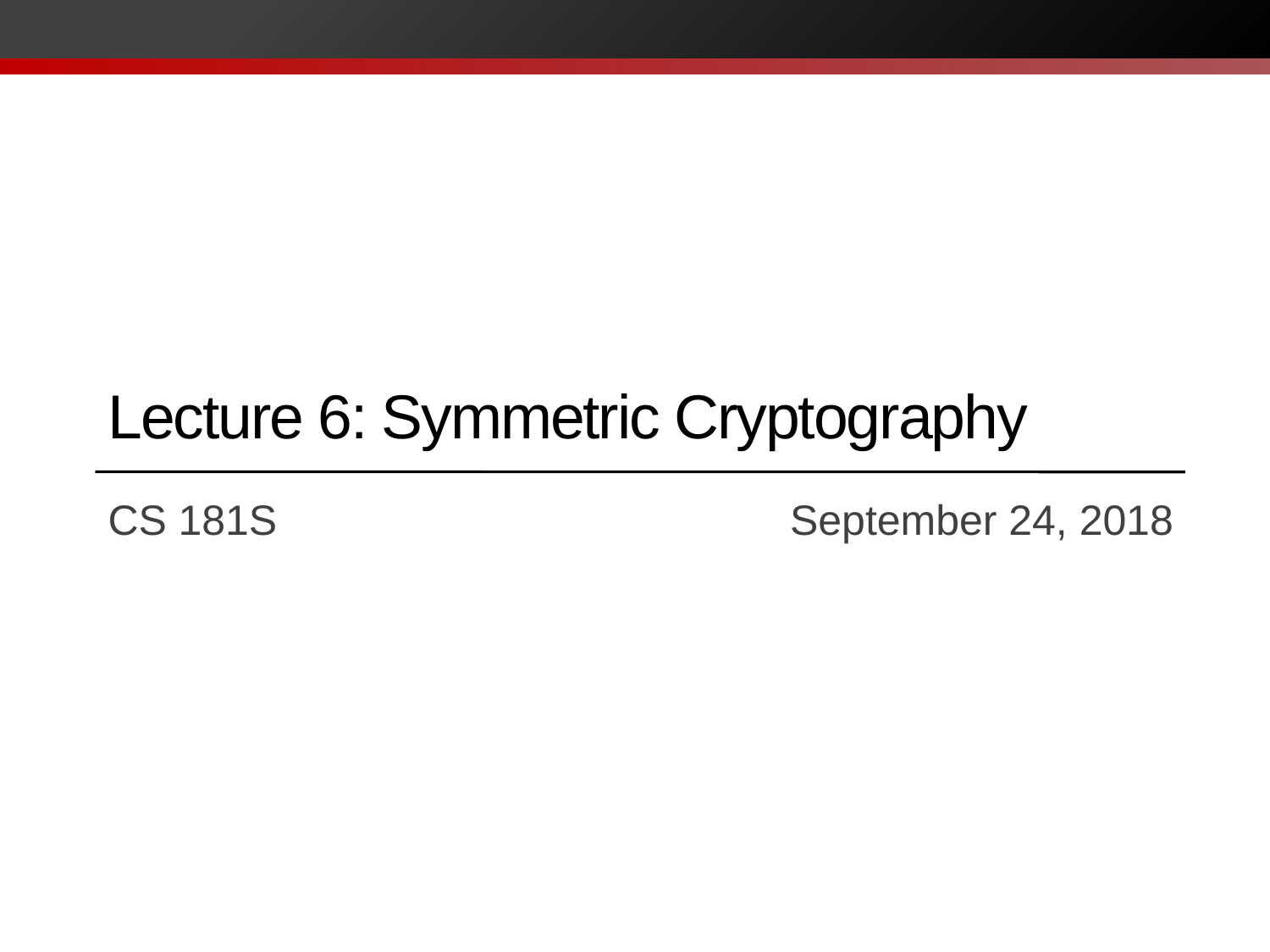

# Lecture 6: Symmetric Cryptography
CS 181S		       		    September 24, 2018